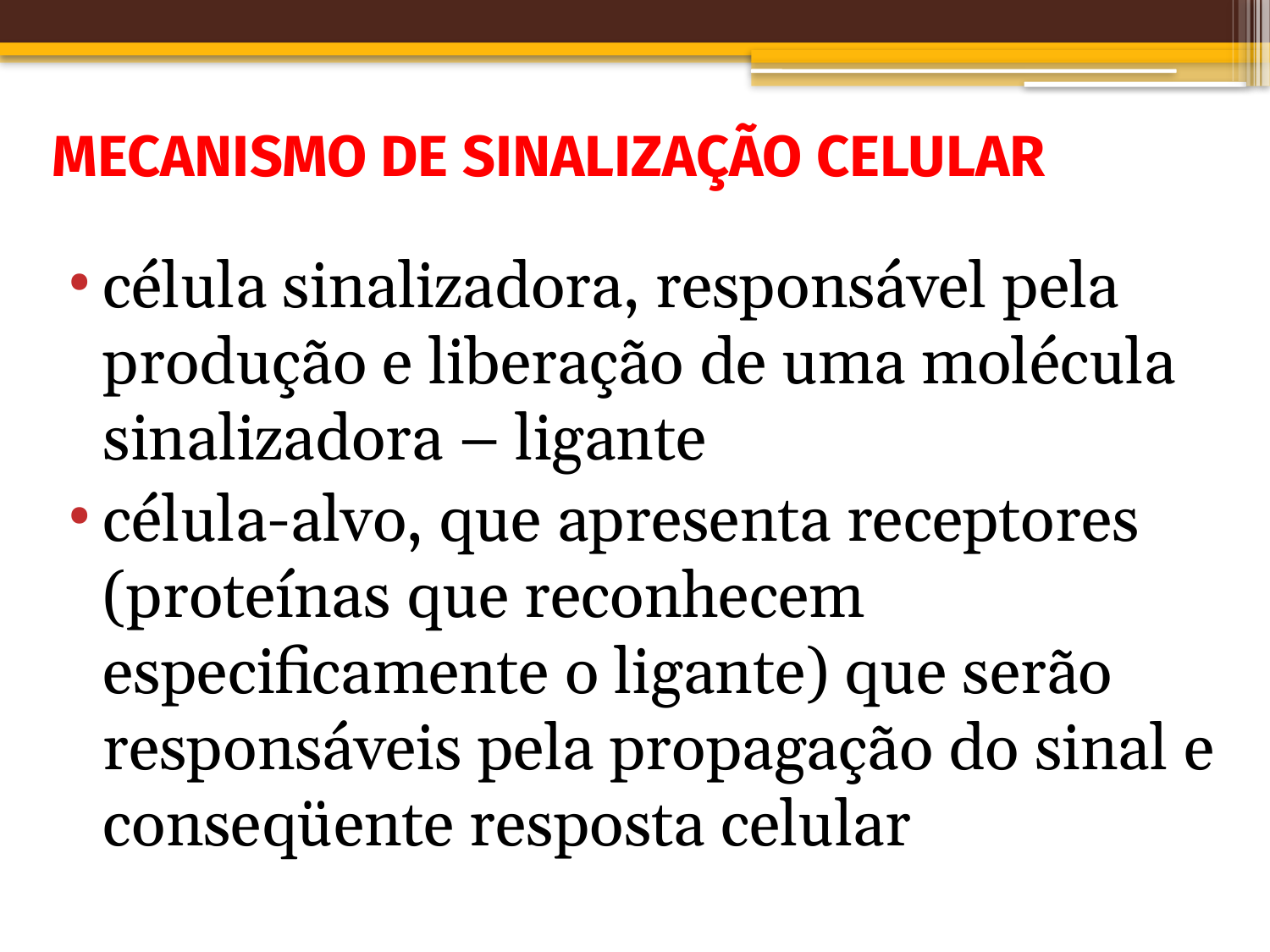

# MECANISMO DE SINALIZAÇÃO CELULAR
célula sinalizadora, responsável pela produção e liberação de uma molécula sinalizadora – ligante
célula-alvo, que apresenta receptores (proteínas que reconhecem especificamente o ligante) que serão responsáveis pela propagação do sinal e conseqüente resposta celular